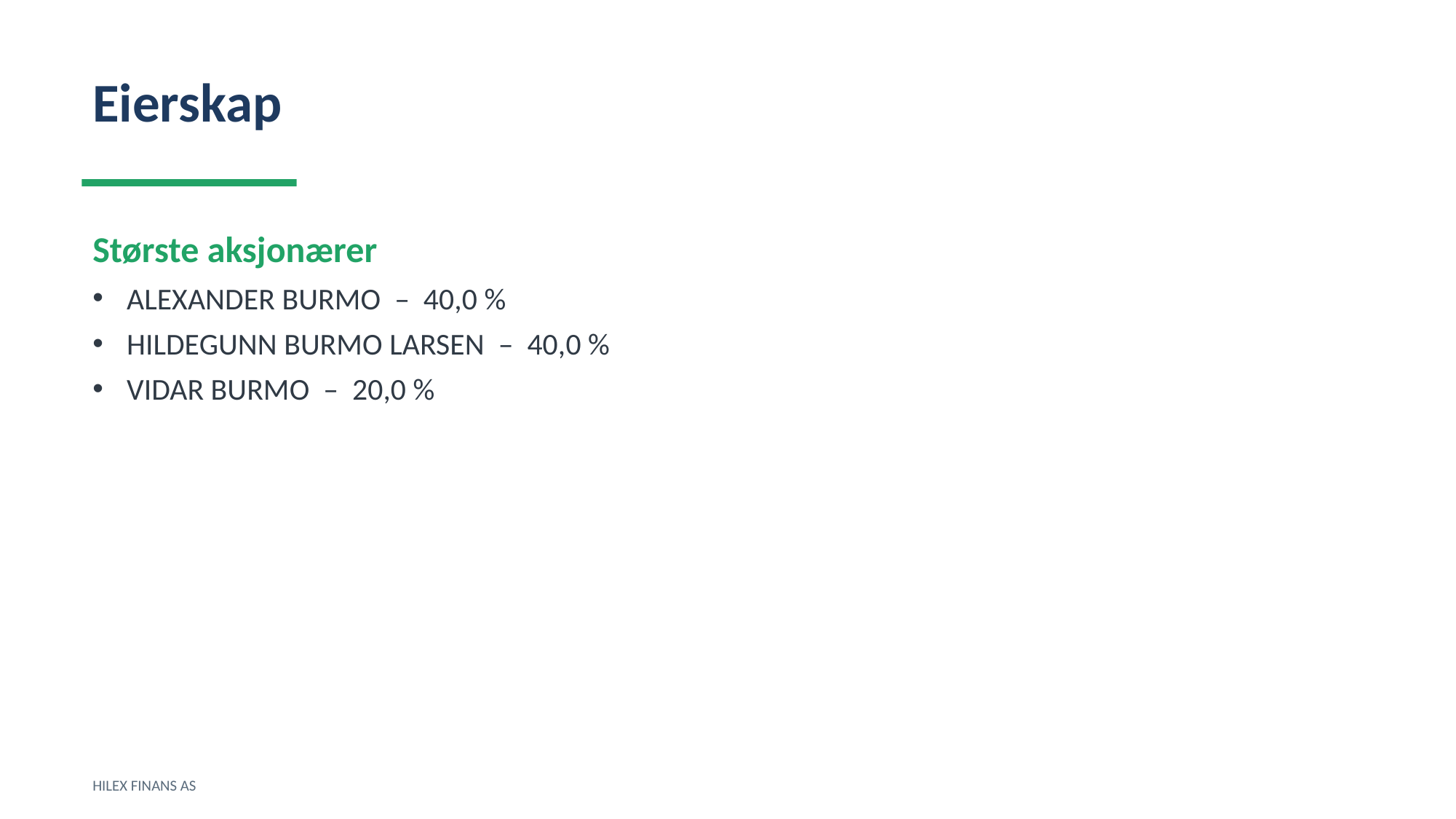

Eierskap

Største aksjonærer
ALEXANDER BURMO  –  40,0 %
HILDEGUNN BURMO LARSEN  –  40,0 %
VIDAR BURMO  –  20,0 %
HILEX FINANS AS